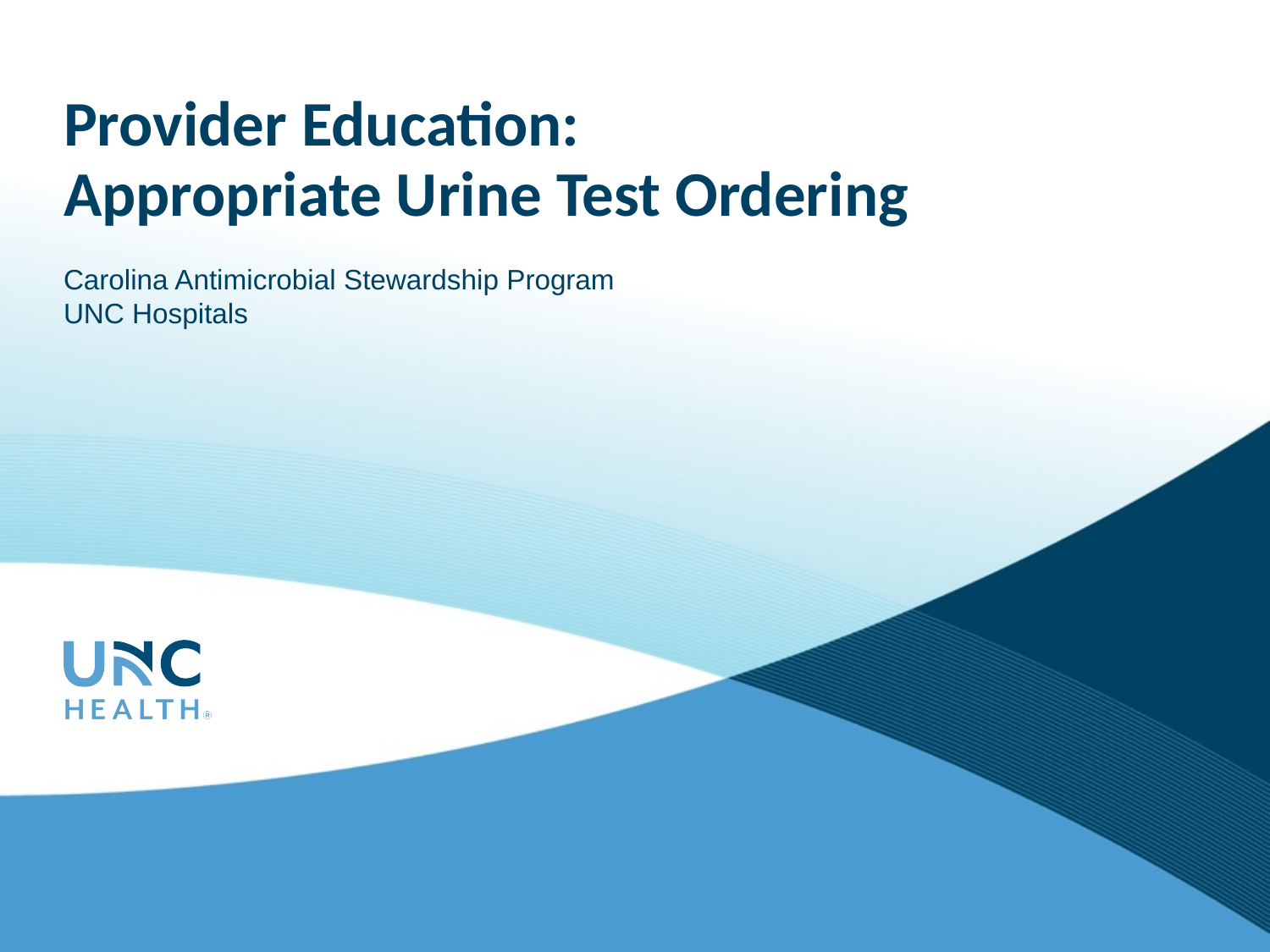

# Provider Education: Appropriate Urine Test Ordering
Carolina Antimicrobial Stewardship Program
UNC Hospitals